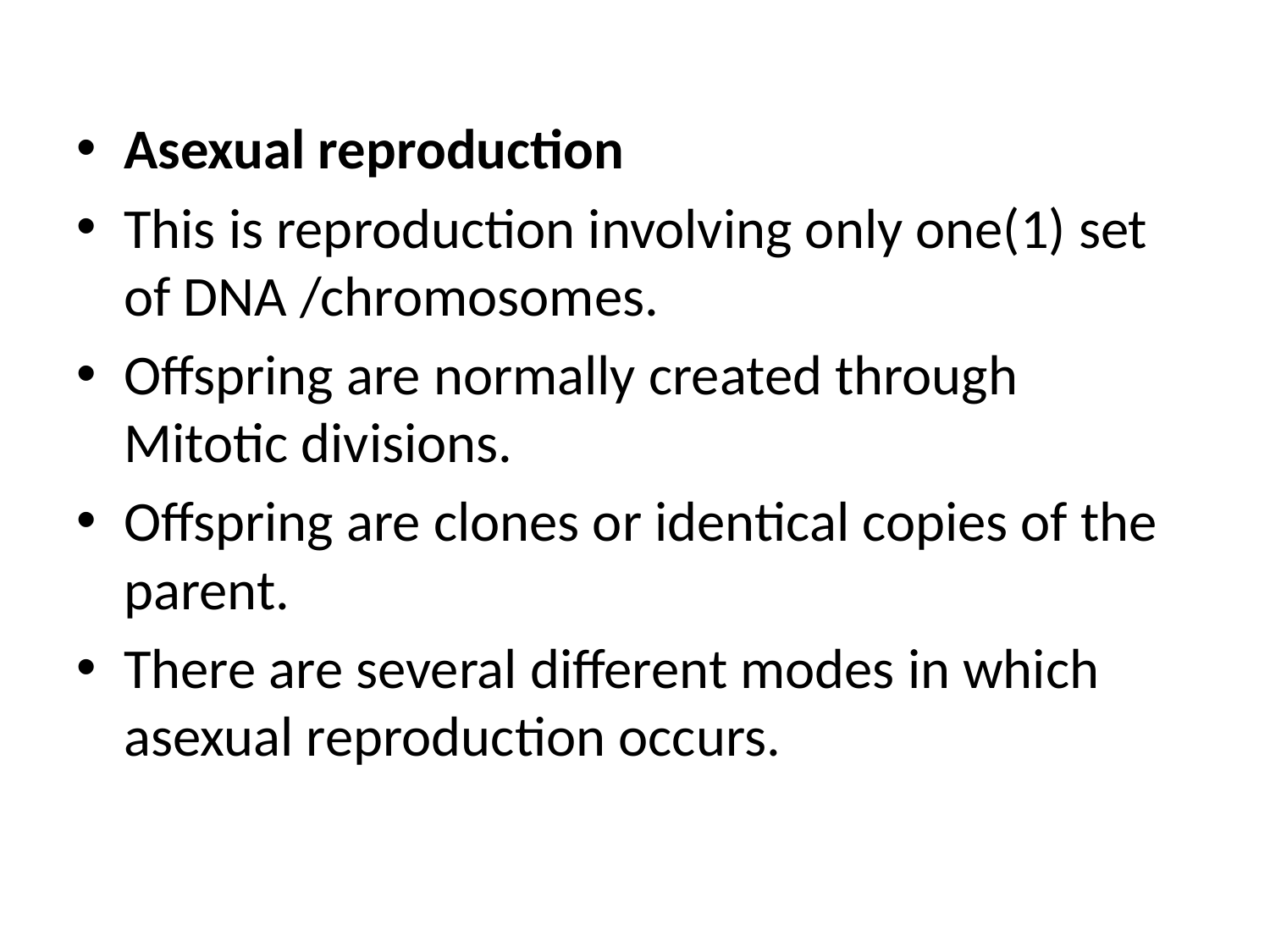

Asexual reproduction
This is reproduction involving only one(1) set of DNA /chromosomes.
Offspring are normally created through Mitotic divisions.
Offspring are clones or identical copies of the parent.
There are several different modes in which asexual reproduction occurs.